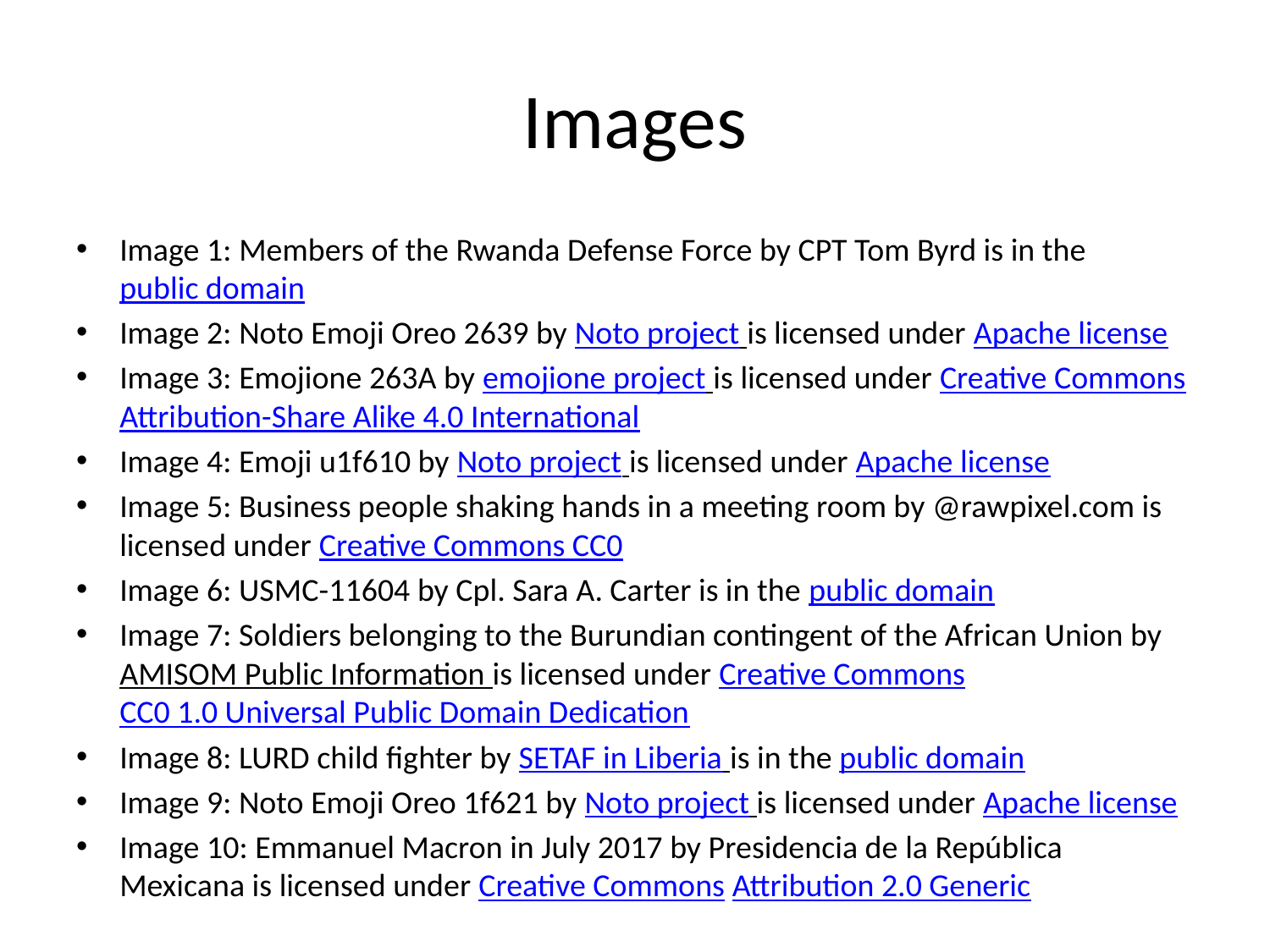

# Images
Image 1: Members of the Rwanda Defense Force by CPT Tom Byrd is in the public domain
Image 2: Noto Emoji Oreo 2639 by Noto project is licensed under Apache license
Image 3: Emojione 263A by emojione project is licensed under Creative Commons Attribution-Share Alike 4.0 International
Image 4: Emoji u1f610 by Noto project is licensed under Apache license
Image 5: Business people shaking hands in a meeting room by @rawpixel.com is licensed under Creative Commons CC0
Image 6: USMC-11604 by Cpl. Sara A. Carter is in the public domain
Image 7: Soldiers belonging to the Burundian contingent of the African Union by AMISOM Public Information is licensed under Creative Commons CC0 1.0 Universal Public Domain Dedication
Image 8: LURD child fighter by SETAF in Liberia is in the public domain
Image 9: Noto Emoji Oreo 1f621 by Noto project is licensed under Apache license
Image 10: Emmanuel Macron in July 2017 by Presidencia de la República Mexicana is licensed under Creative Commons Attribution 2.0 Generic